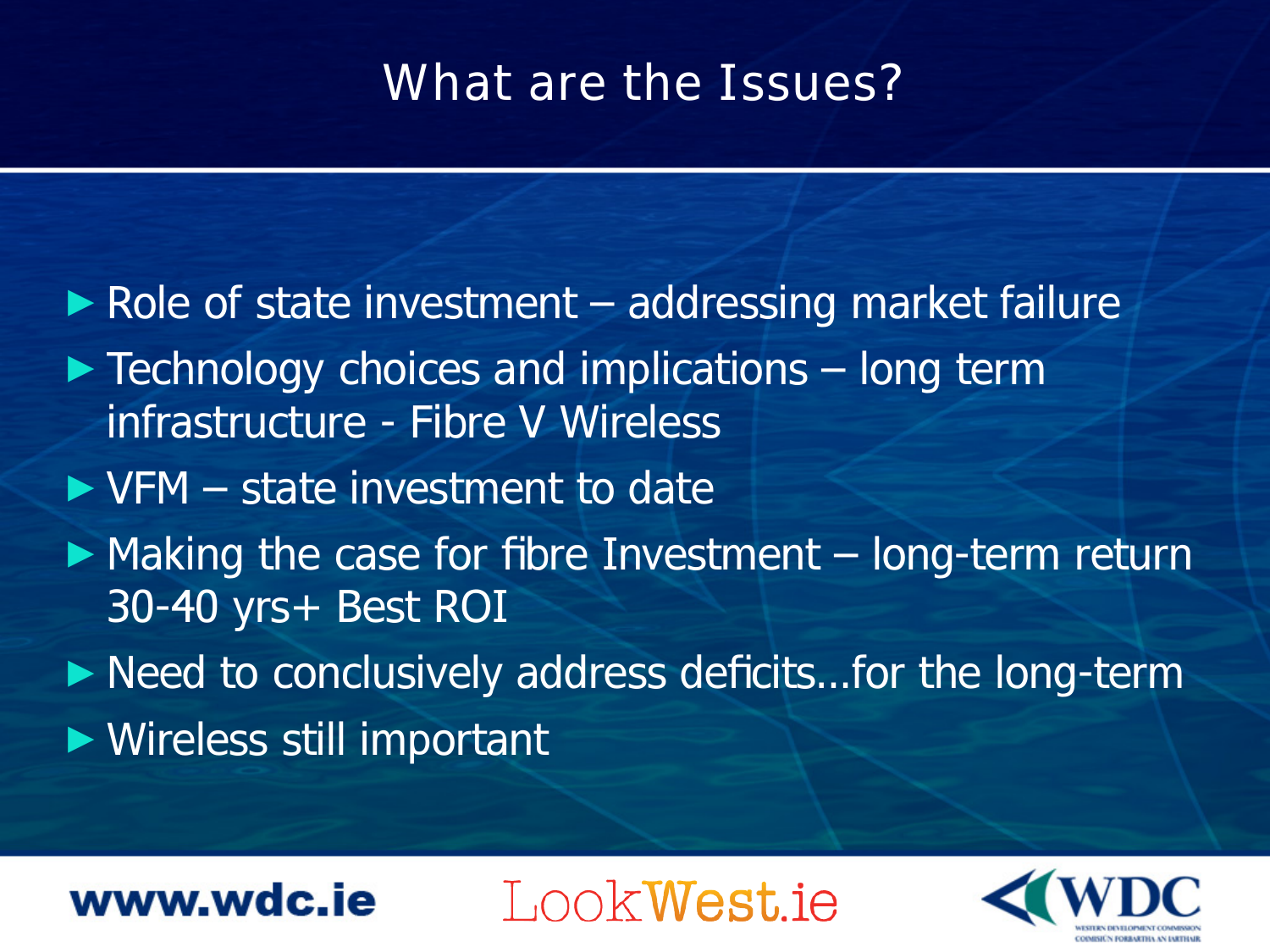

# What are the Issues?

Role of state investment – addressing market failure
Technology choices and implications – long term infrastructure - Fibre V Wireless
VFM – state investment to date
Making the case for fibre Investment – long-term return 30-40 yrs+ Best ROI
Need to conclusively address deficits…for the long-term
Wireless still important